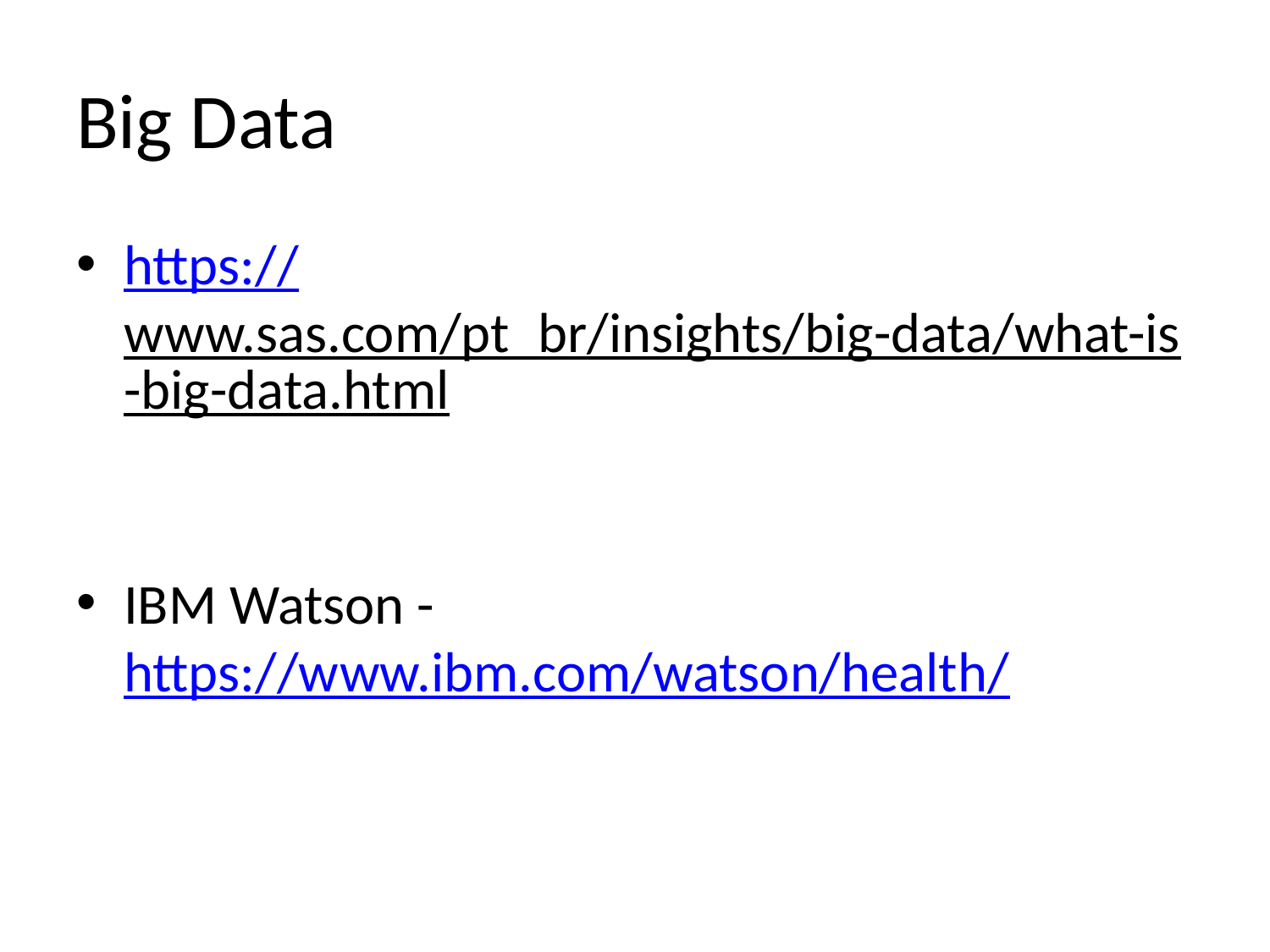

# Big Data
https://www.sas.com/pt_br/insights/big-data/what-is-big-data.html
IBM Watson - https://www.ibm.com/watson/health/